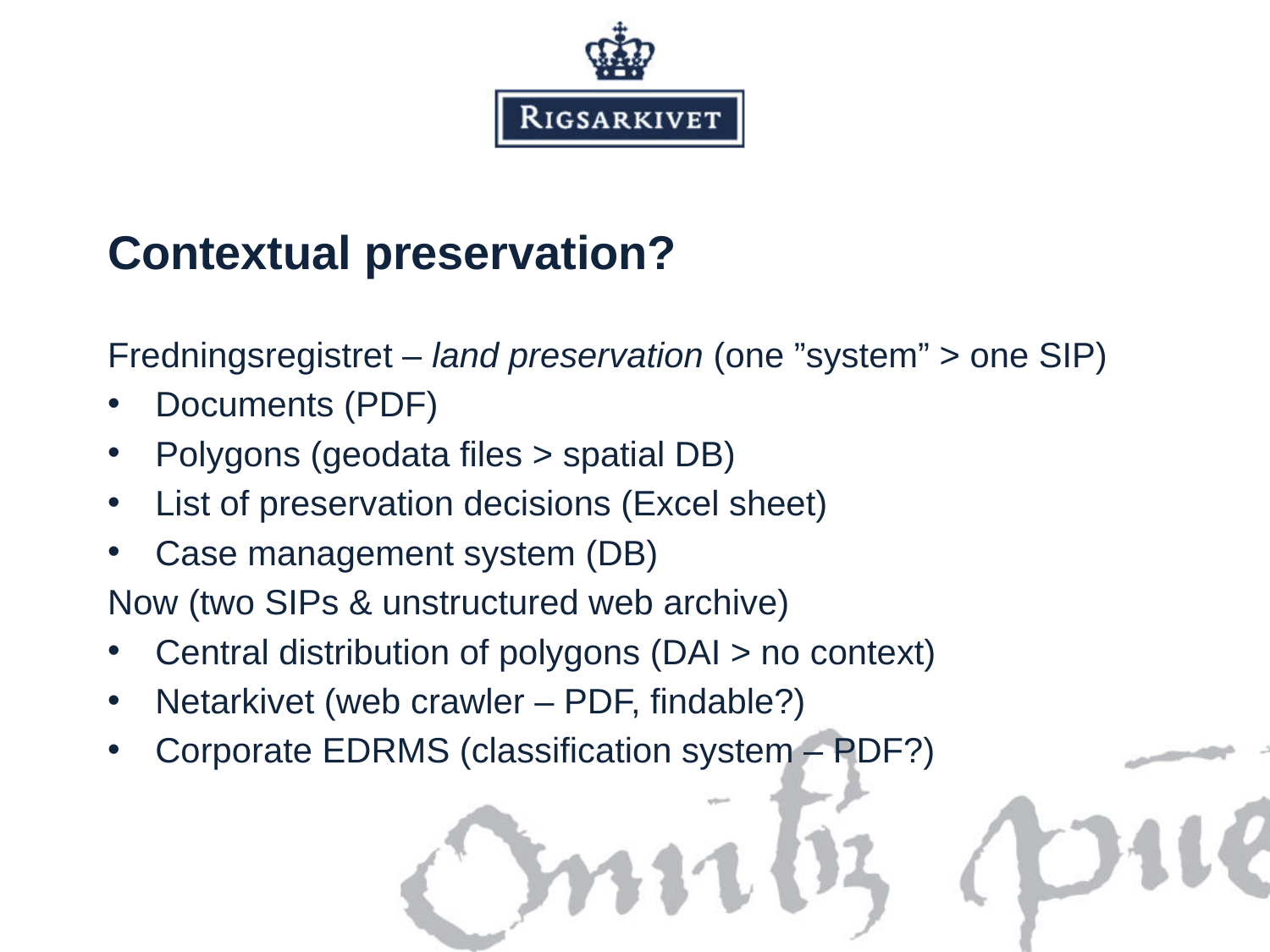

# Contextual preservation?
Fredningsregistret – land preservation (one ”system” > one SIP)
Documents (PDF)
Polygons (geodata files > spatial DB)
List of preservation decisions (Excel sheet)
Case management system (DB)
Now (two SIPs & unstructured web archive)
Central distribution of polygons (DAI > no context)
Netarkivet (web crawler – PDF, findable?)
Corporate EDRMS (classification system – PDF?)